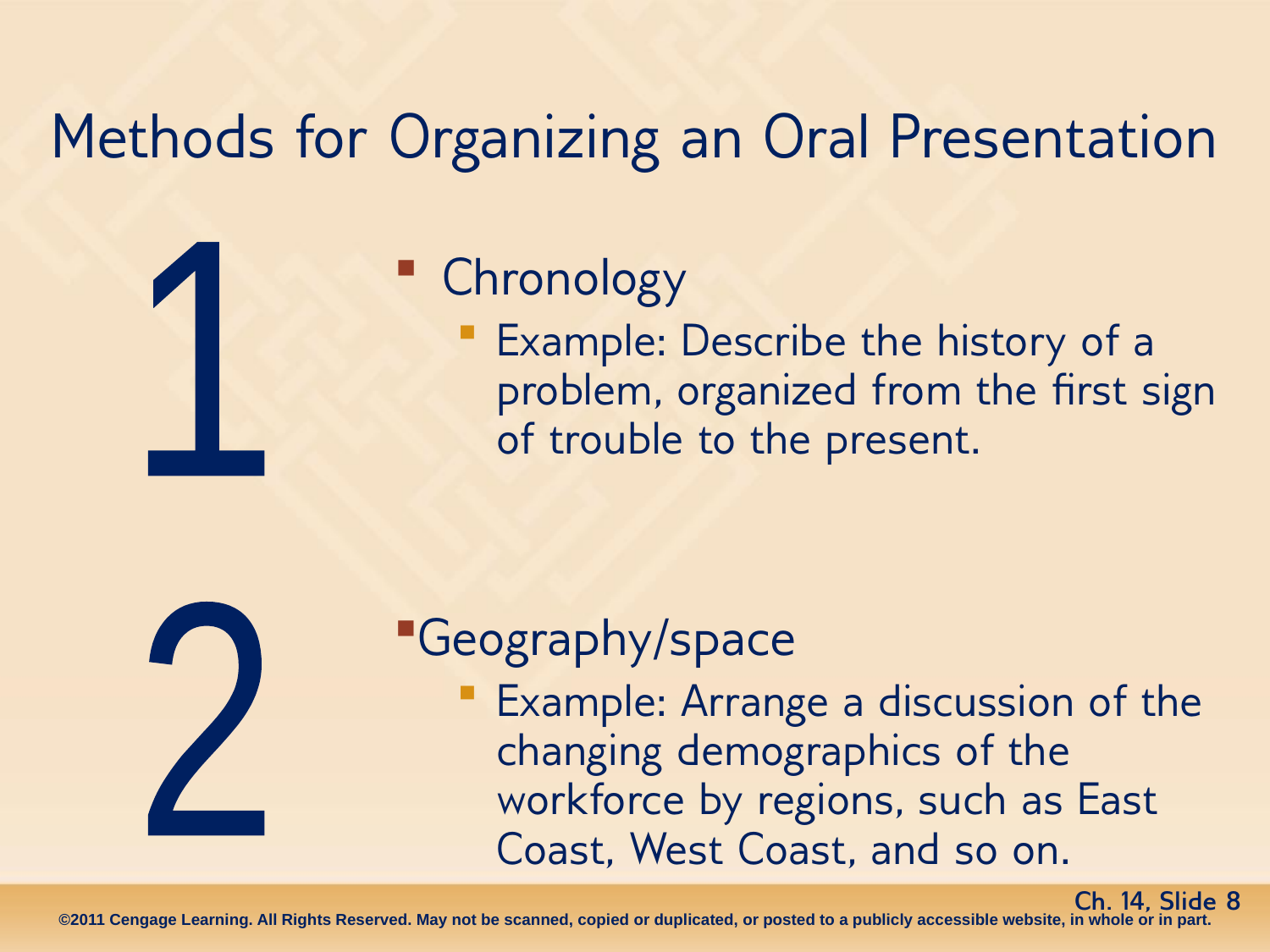

# Methods for Organizing an Oral Presentation
1
Chronology
Example: Describe the history of a problem, organized from the first sign of trouble to the present.

Geography/space
Example: Arrange a discussion of the changing demographics of the workforce by regions, such as East Coast, West Coast, and so on.
2